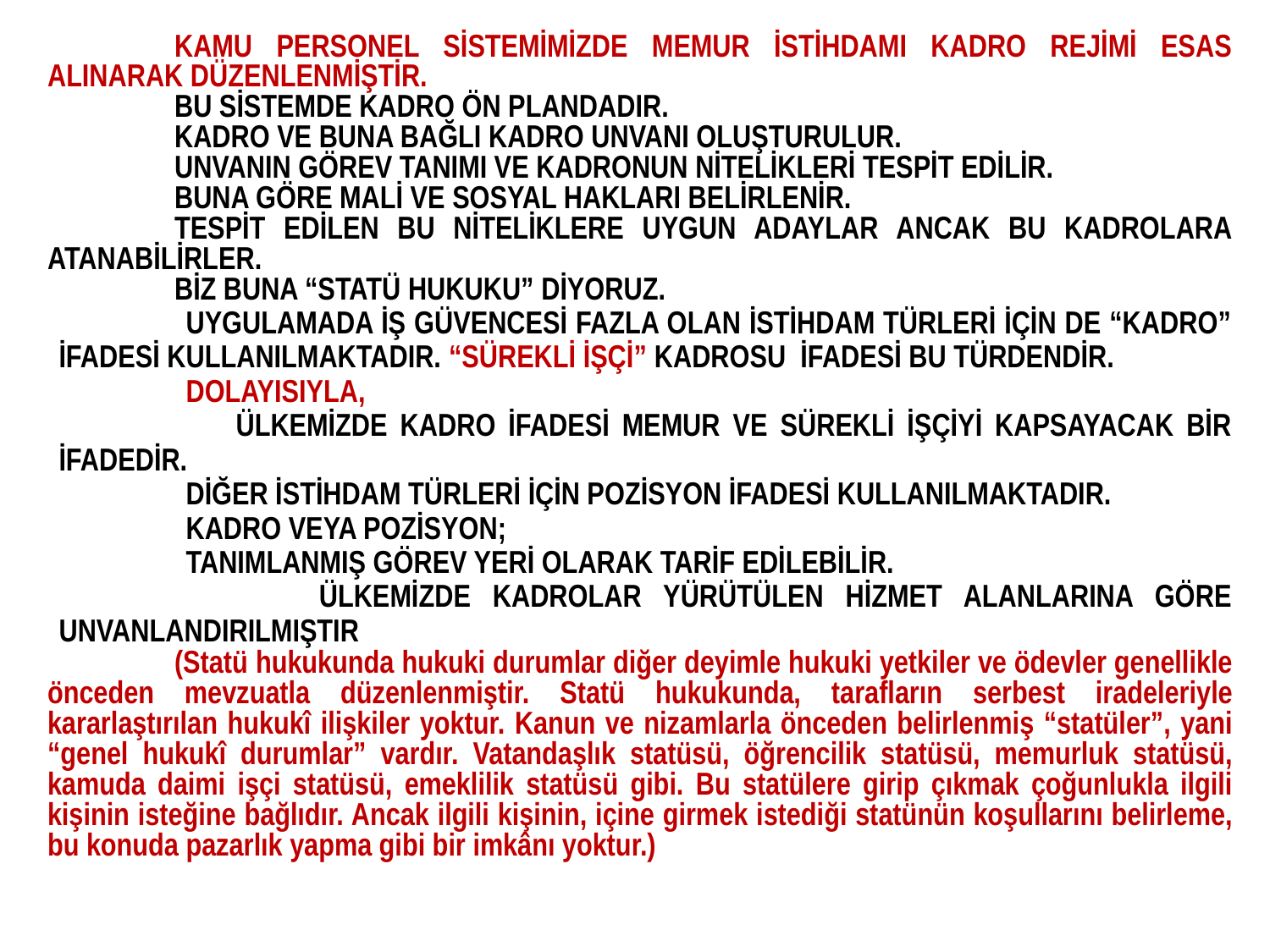

KAMU PERSONEL SİSTEMİMİZDE MEMUR İSTİHDAMI KADRO REJİMİ ESAS ALINARAK DÜZENLENMİŞTİR.
	BU SİSTEMDE KADRO ÖN PLANDADIR.
	KADRO VE BUNA BAĞLI KADRO UNVANI OLUŞTURULUR.
 	UNVANIN GÖREV TANIMI VE KADRONUN NİTELİKLERİ TESPİT EDİLİR.
	BUNA GÖRE MALİ VE SOSYAL HAKLARI BELİRLENİR.
	TESPİT EDİLEN BU NİTELİKLERE UYGUN ADAYLAR ANCAK BU KADROLARA ATANABİLİRLER.
	BİZ BUNA “STATÜ HUKUKU” DİYORUZ.
		UYGULAMADA İŞ GÜVENCESİ FAZLA OLAN İSTİHDAM TÜRLERİ İÇİN DE “KADRO” İFADESİ KULLANILMAKTADIR. “SÜREKLİ İŞÇİ” KADROSU  İFADESİ BU TÜRDENDİR.
         	DOLAYISIYLA,
         	ÜLKEMİZDE KADRO İFADESİ MEMUR VE SÜREKLİ İŞÇİYİ KAPSAYACAK BİR İFADEDİR.
         	DİĞER İSTİHDAM TÜRLERİ İÇİN POZİSYON İFADESİ KULLANILMAKTADIR.
		KADRO VEYA POZİSYON;
          	TANIMLANMIŞ GÖREV YERİ OLARAK TARİF EDİLEBİLİR.
         	ÜLKEMİZDE KADROLAR YÜRÜTÜLEN HİZMET ALANLARINA GÖRE UNVANLANDIRILMIŞTIR
	(Statü hukukunda hukuki durumlar diğer deyimle hukuki yetkiler ve ödevler genellikle önceden mevzuatla düzenlenmiştir. Statü hukukunda, tarafların serbest iradeleriyle kararlaştırılan hukukî ilişkiler yoktur. Kanun ve nizamlarla önceden belirlenmiş “statüler”, yani “genel hukukî durumlar” vardır. Vatandaşlık statüsü, öğrencilik statüsü, memurluk statüsü, kamuda daimi işçi statüsü, emeklilik statüsü gibi. Bu statülere girip çıkmak çoğunlukla ilgili kişinin isteğine bağlıdır. Ancak ilgili kişinin, içine girmek istediği statünün koşullarını belirleme, bu konuda pazarlık yapma gibi bir imkânı yoktur.)